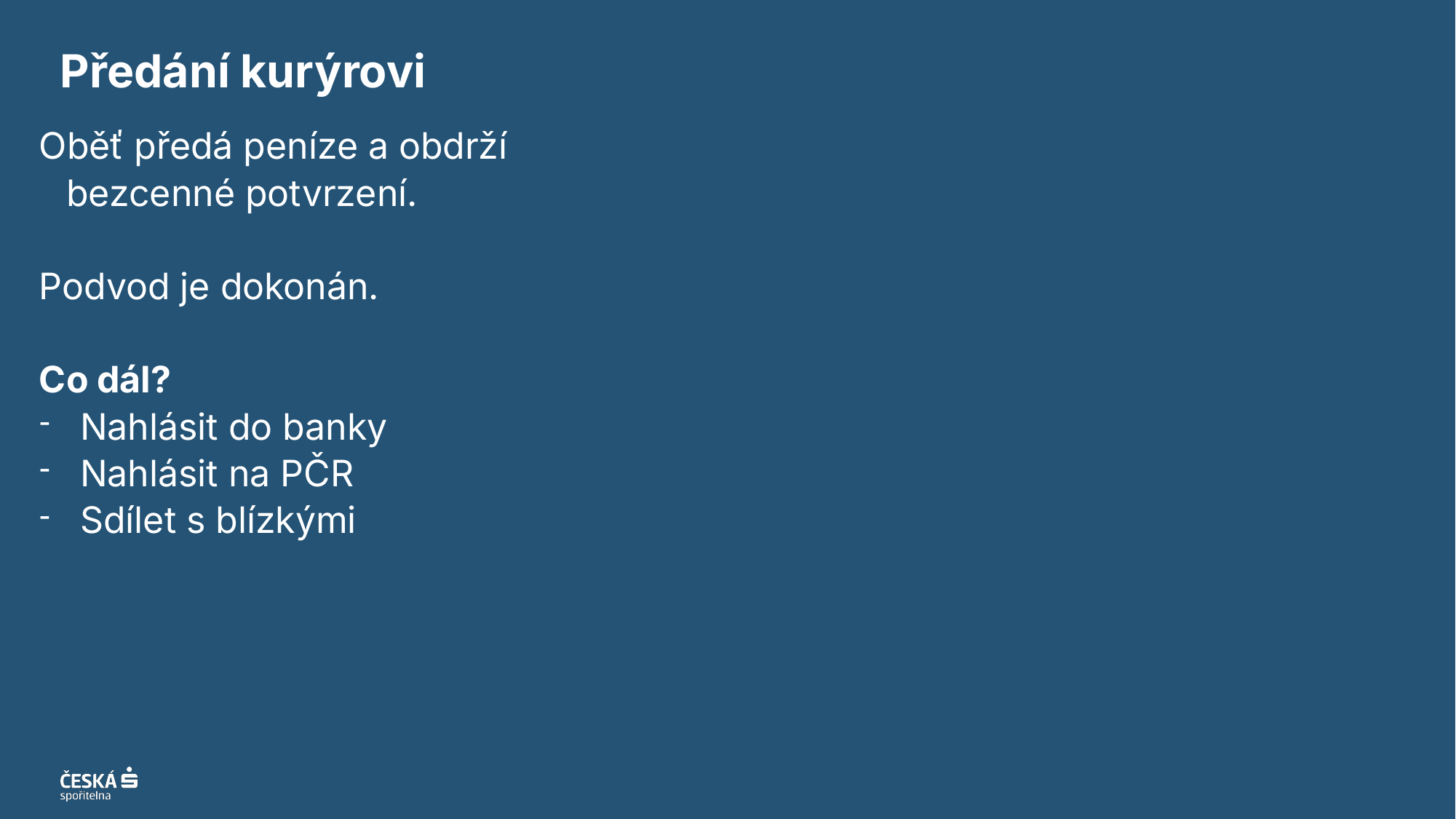

Předání kurýrovi
Oběť předá peníze a obdrží bezcenné potvrzení.

Podvod je dokonán.

Co dál?
Nahlásit do banky
Nahlásit na PČR
Sdílet s blízkými